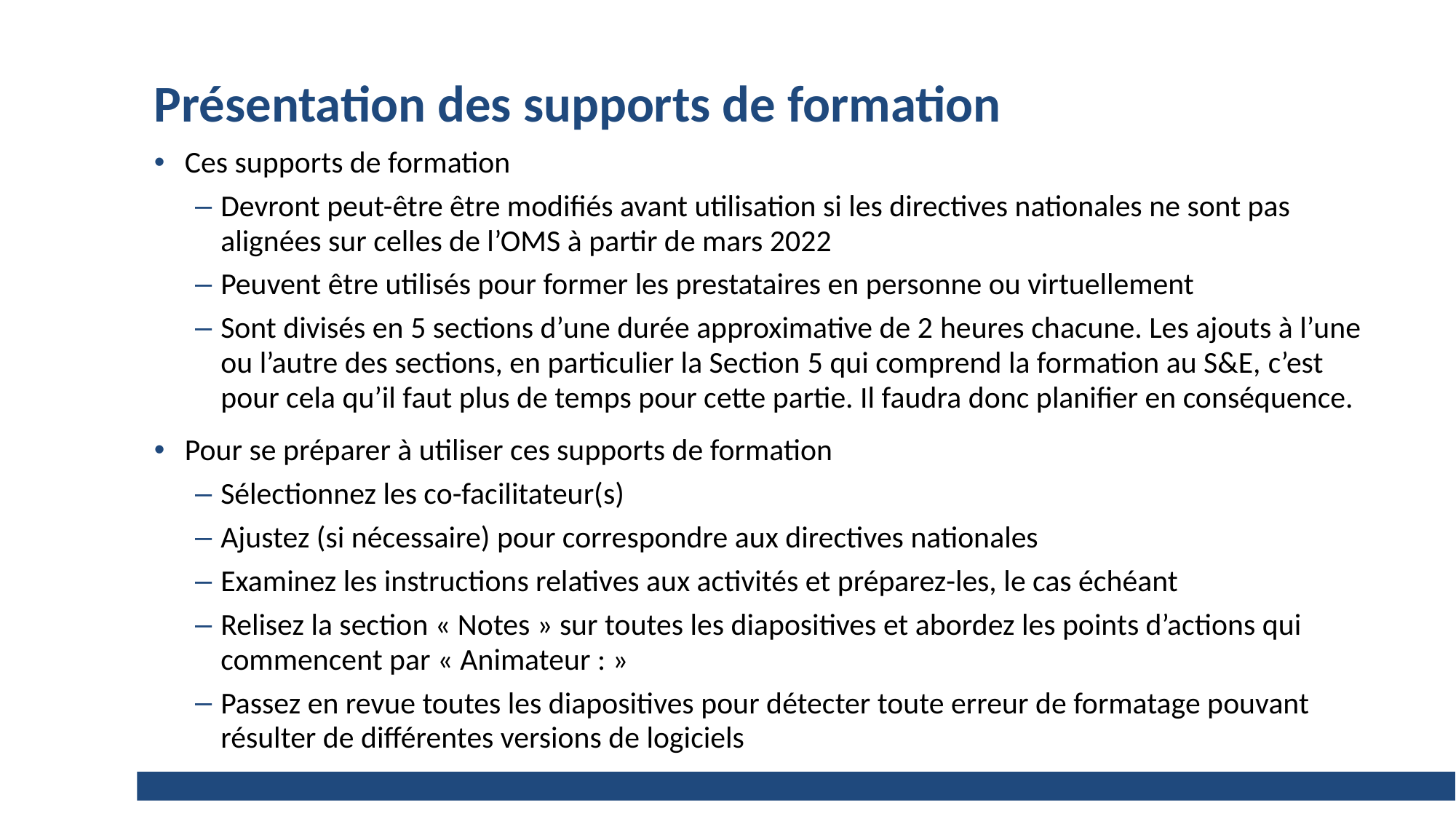

# Présentation des supports de formation
Ces supports de formation
Devront peut-être être modifiés avant utilisation si les directives nationales ne sont pas alignées sur celles de l’OMS à partir de mars 2022
Peuvent être utilisés pour former les prestataires en personne ou virtuellement
Sont divisés en 5 sections d’une durée approximative de 2 heures chacune. Les ajouts à l’une ou l’autre des sections, en particulier la Section 5 qui comprend la formation au S&E, c’est pour cela qu’il faut plus de temps pour cette partie. Il faudra donc planifier en conséquence.
Pour se préparer à utiliser ces supports de formation
Sélectionnez les co-facilitateur(s)
Ajustez (si nécessaire) pour correspondre aux directives nationales
Examinez les instructions relatives aux activités et préparez-les, le cas échéant
Relisez la section « Notes » sur toutes les diapositives et abordez les points d’actions qui commencent par « Animateur : »
Passez en revue toutes les diapositives pour détecter toute erreur de formatage pouvant résulter de différentes versions de logiciels